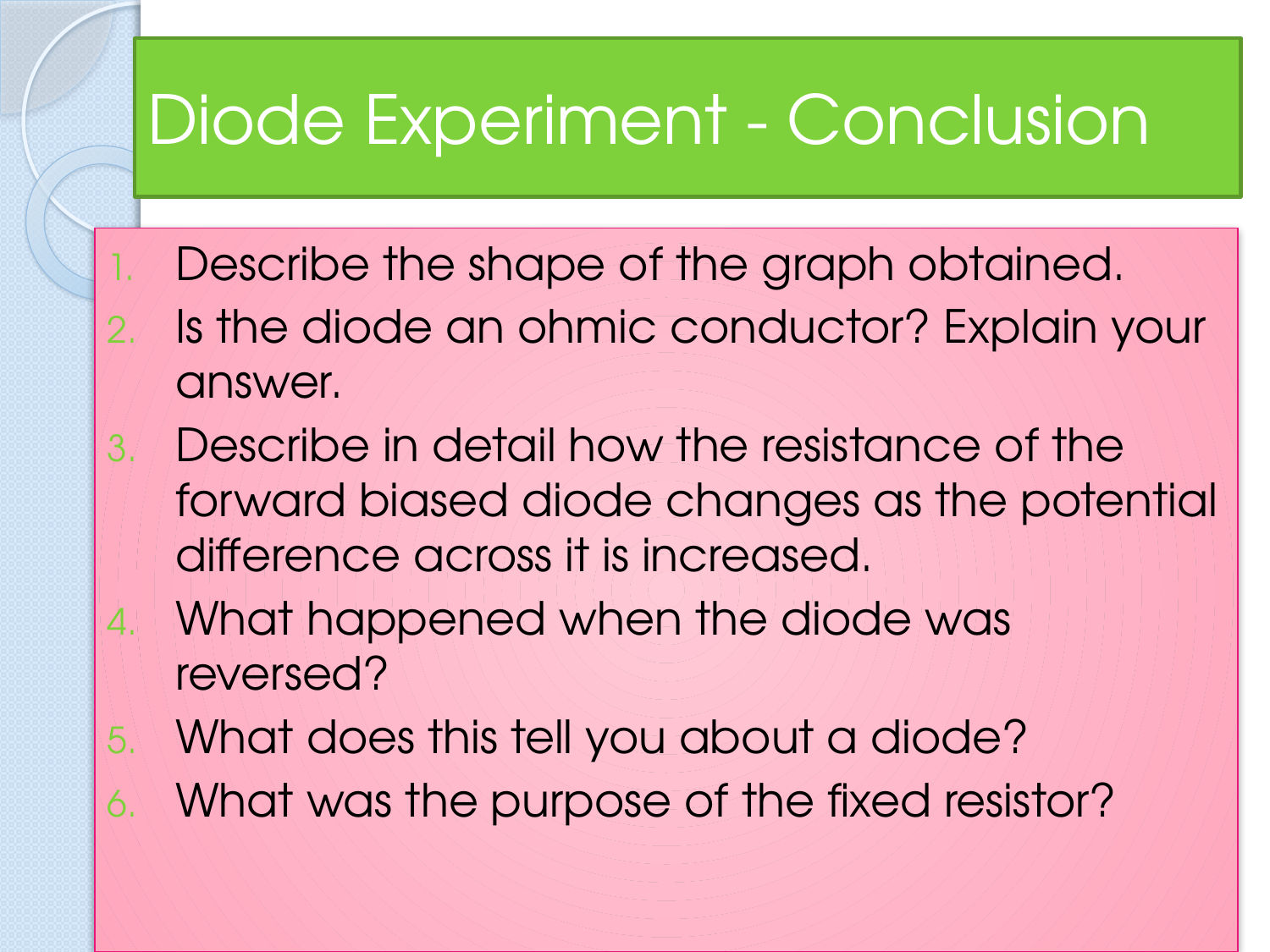

# Diode Experiment - Conclusion
Describe the shape of the graph obtained.
Is the diode an ohmic conductor? Explain your answer.
Describe in detail how the resistance of the forward biased diode changes as the potential difference across it is increased.
What happened when the diode was reversed?
What does this tell you about a diode?
What was the purpose of the fixed resistor?